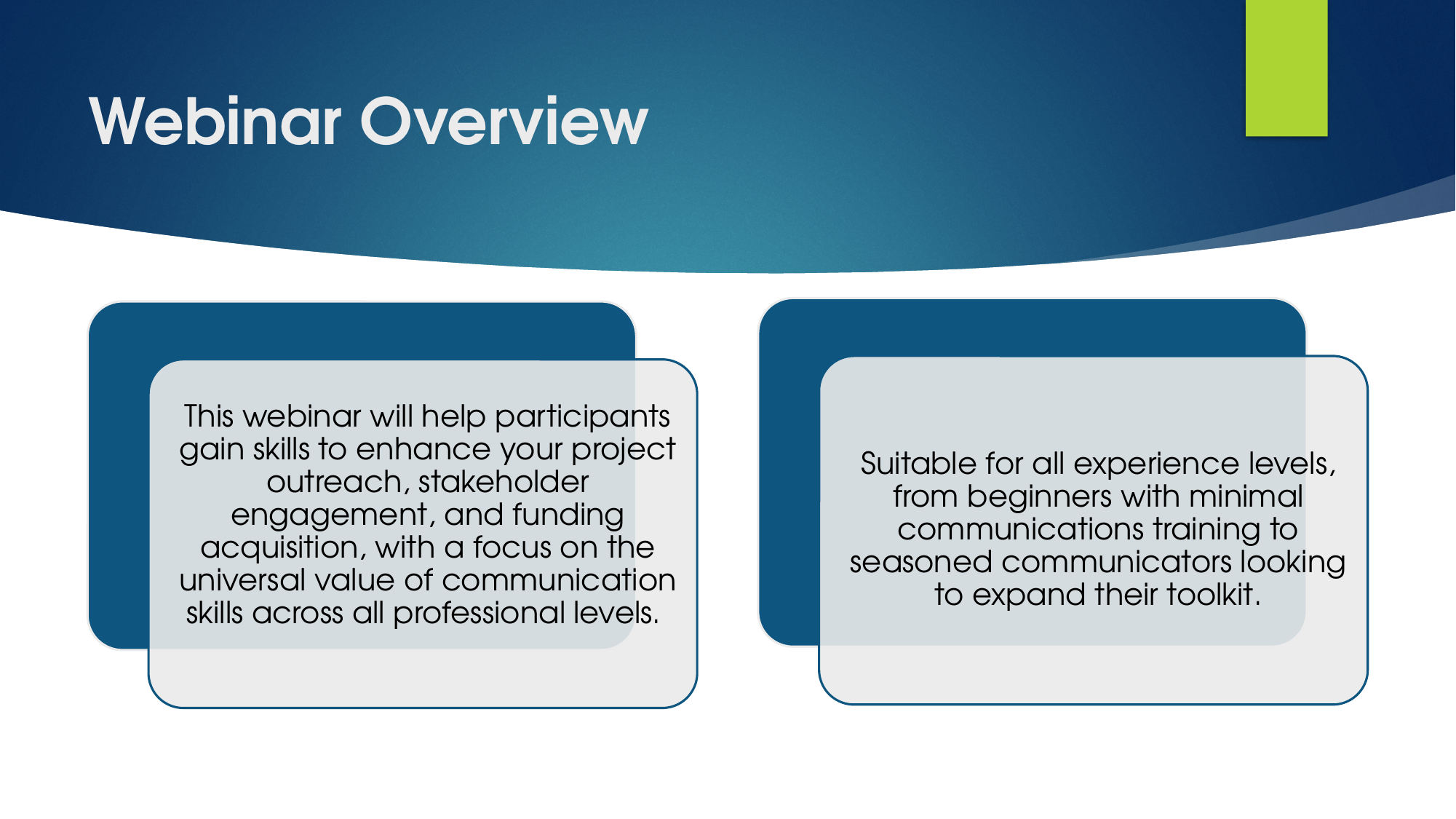

# Webinar Overview

This webinar will help participants gain skills to enhance your project outreach, stakeholder engagement, and funding acquisition, with a focus on the universal value of communication skills across all professional levels.
Suitable for all experience levels, from beginners with minimal communications training to seasoned communicators looking to expand their toolkit.